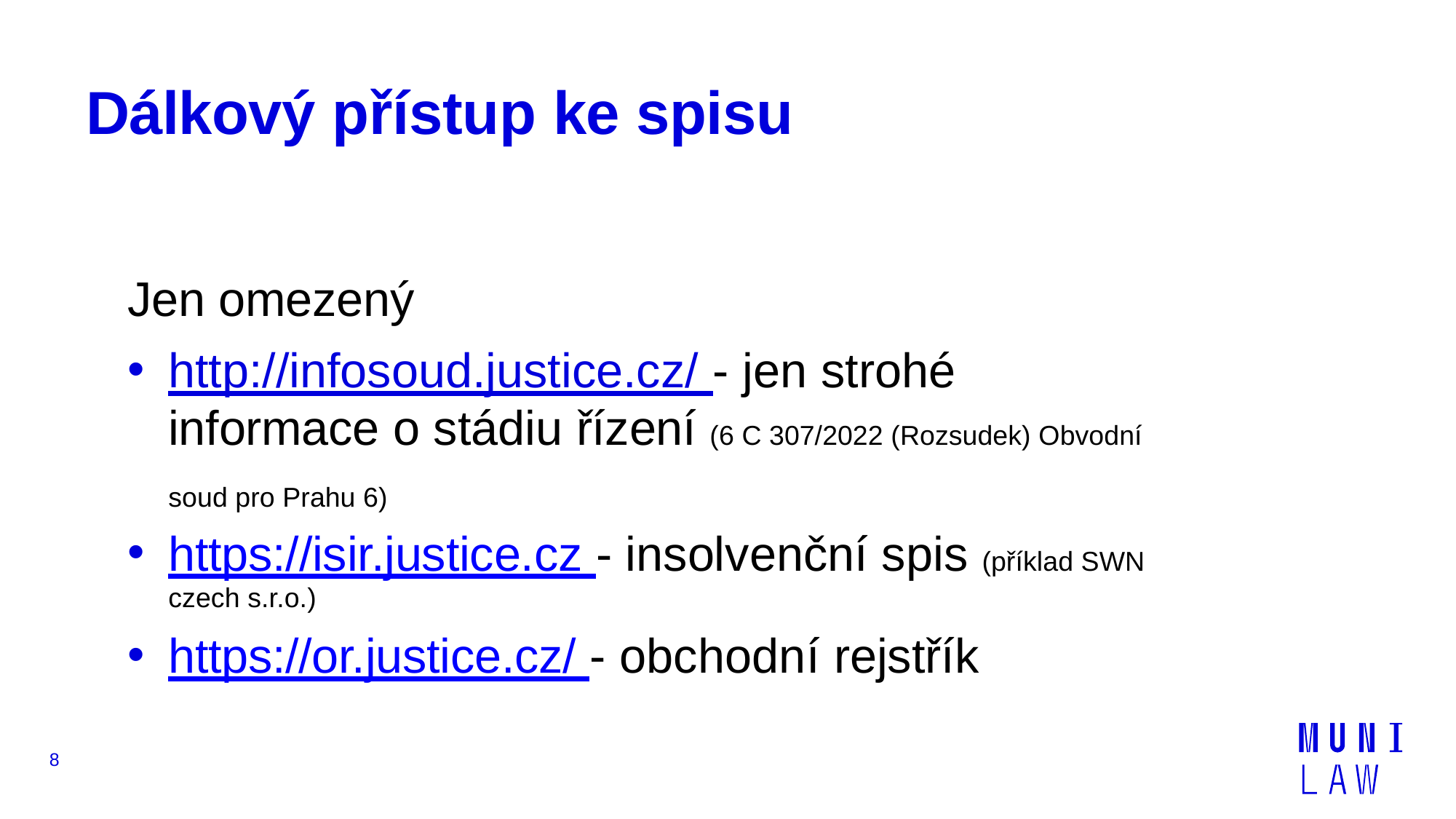

# Dálkový přístup ke spisu

Jen omezený
http://infosoud.justice.cz/ - jen strohé  informace o stádiu řízení (6 C 307/2022 (Rozsudek) Obvodní soud pro Prahu 6)
https://isir.justice.cz - insolvenční spis (příklad SWN czech s.r.o.)
https://or.justice.cz/ - obchodní rejstřík
8